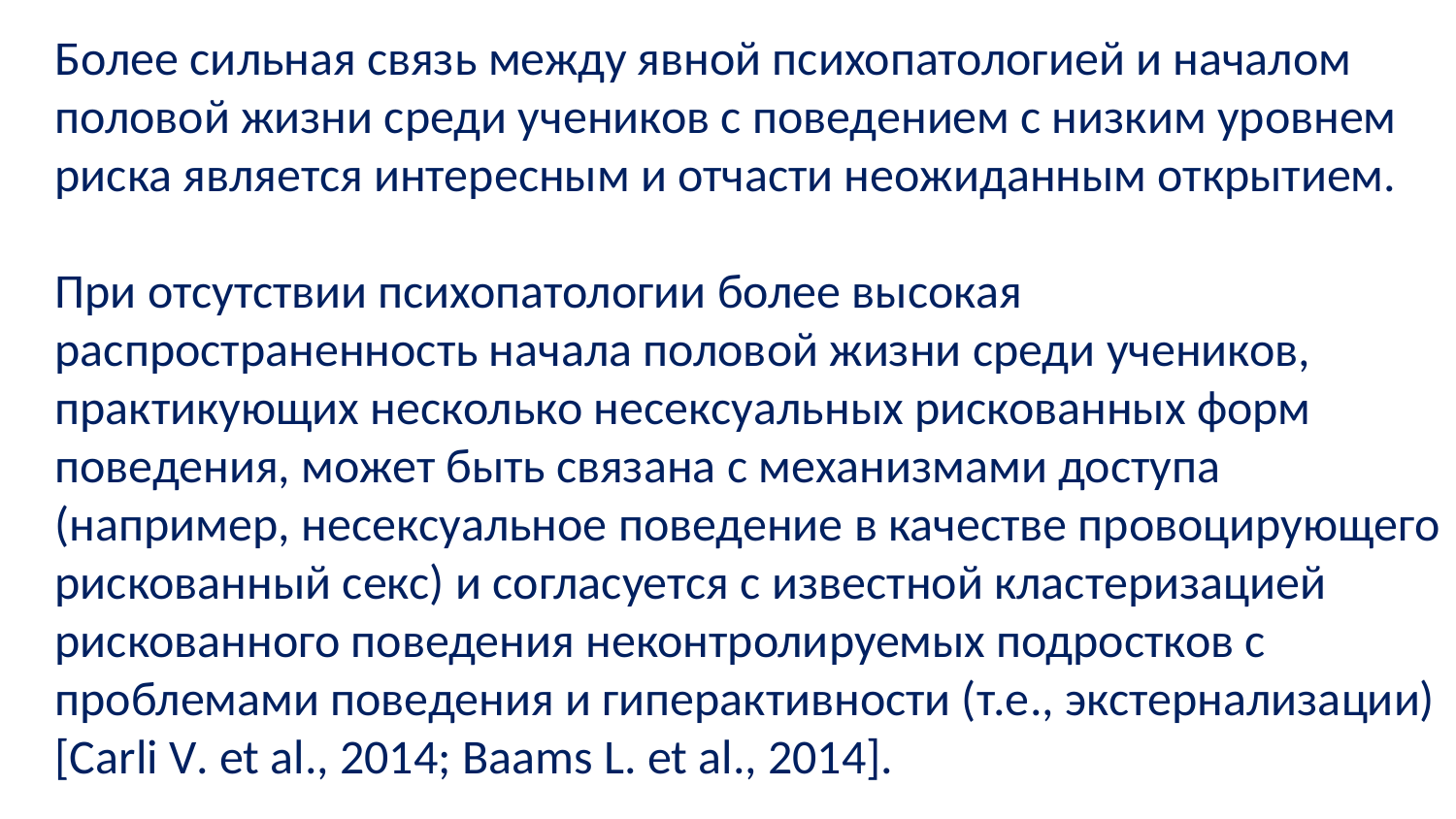

Более сильная связь между явной психопатологией и началом половой жизни среди учеников с поведением с низким уровнем риска является интересным и отчасти неожиданным открытием.

При отсутствии психопатологии более высокая распространенность начала половой жизни среди учеников, практикующих несколько несексуальных рискованных форм поведения, может быть связана с механизмами доступа (например, несексуальное поведение в качестве провоцирующего рискованный секс) и согласуется с известной кластеризацией рискованного поведения неконтролируемых подростков с проблемами поведения и гиперактивности (т.е., экстернализации) [Carli V. et al., 2014; Baams L. et al., 2014].